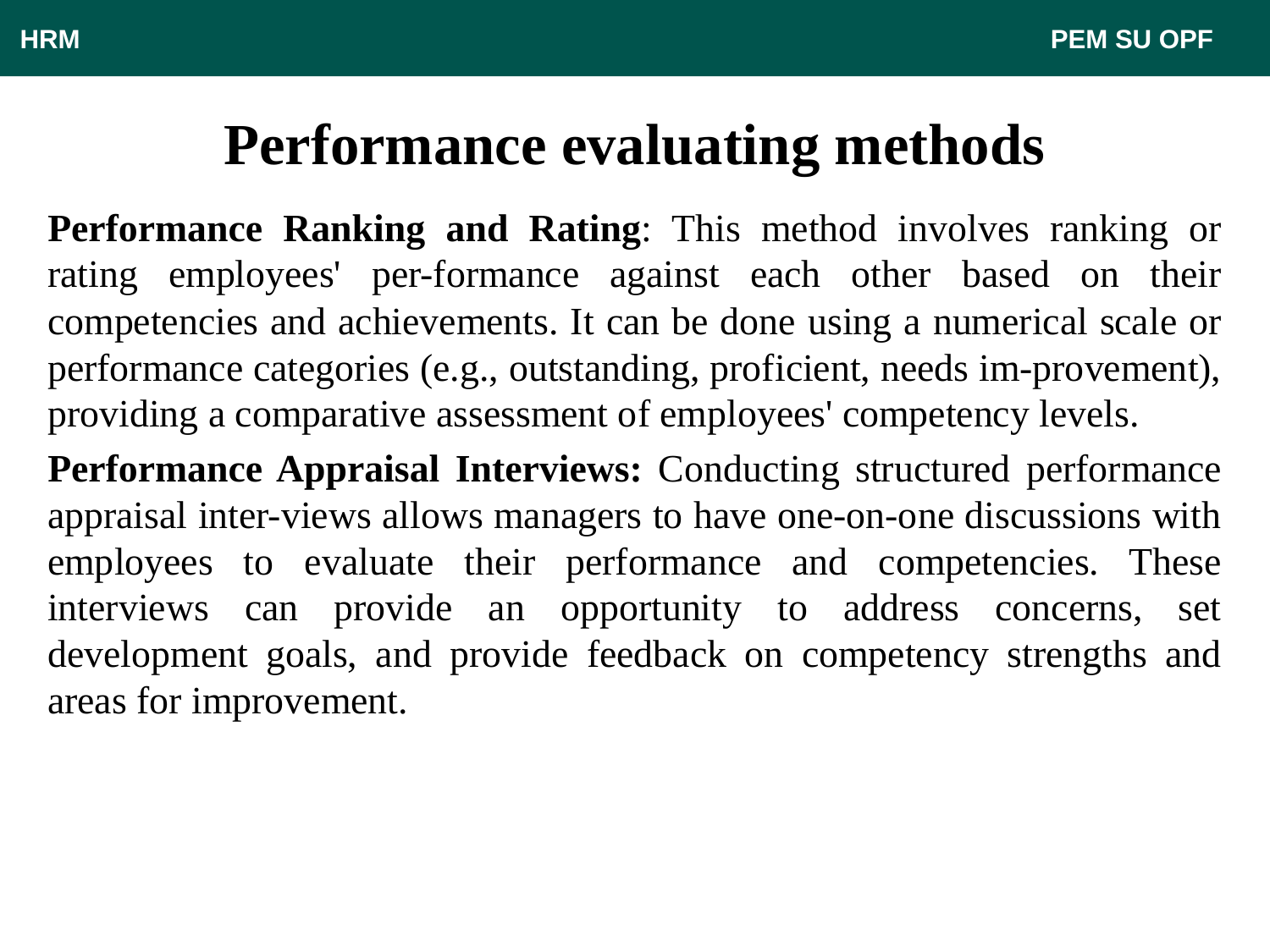

HRM								   PEM SU OPF
# Performance evaluating methods
Performance Ranking and Rating: This method involves ranking or rating employees' per-formance against each other based on their competencies and achievements. It can be done using a numerical scale or performance categories (e.g., outstanding, proficient, needs im-provement), providing a comparative assessment of employees' competency levels.
Performance Appraisal Interviews: Conducting structured performance appraisal inter-views allows managers to have one-on-one discussions with employees to evaluate their performance and competencies. These interviews can provide an opportunity to address concerns, set development goals, and provide feedback on competency strengths and areas for improvement.